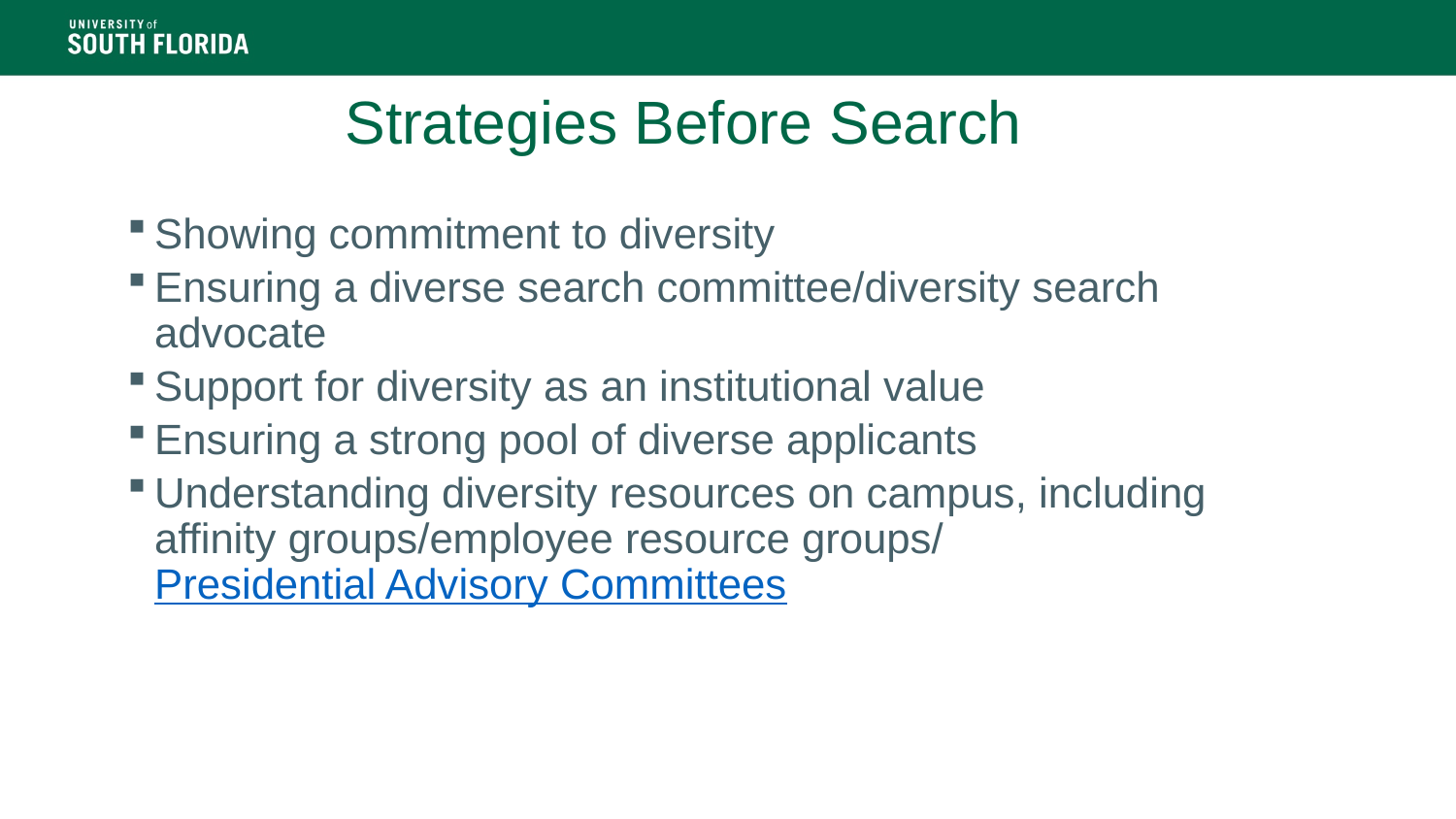

# Strategies Before Search
Showing commitment to diversity
Ensuring a diverse search committee/diversity search advocate
Support for diversity as an institutional value
Ensuring a strong pool of diverse applicants
Understanding diversity resources on campus, including affinity groups/employee resource groups/Presidential Advisory Committees